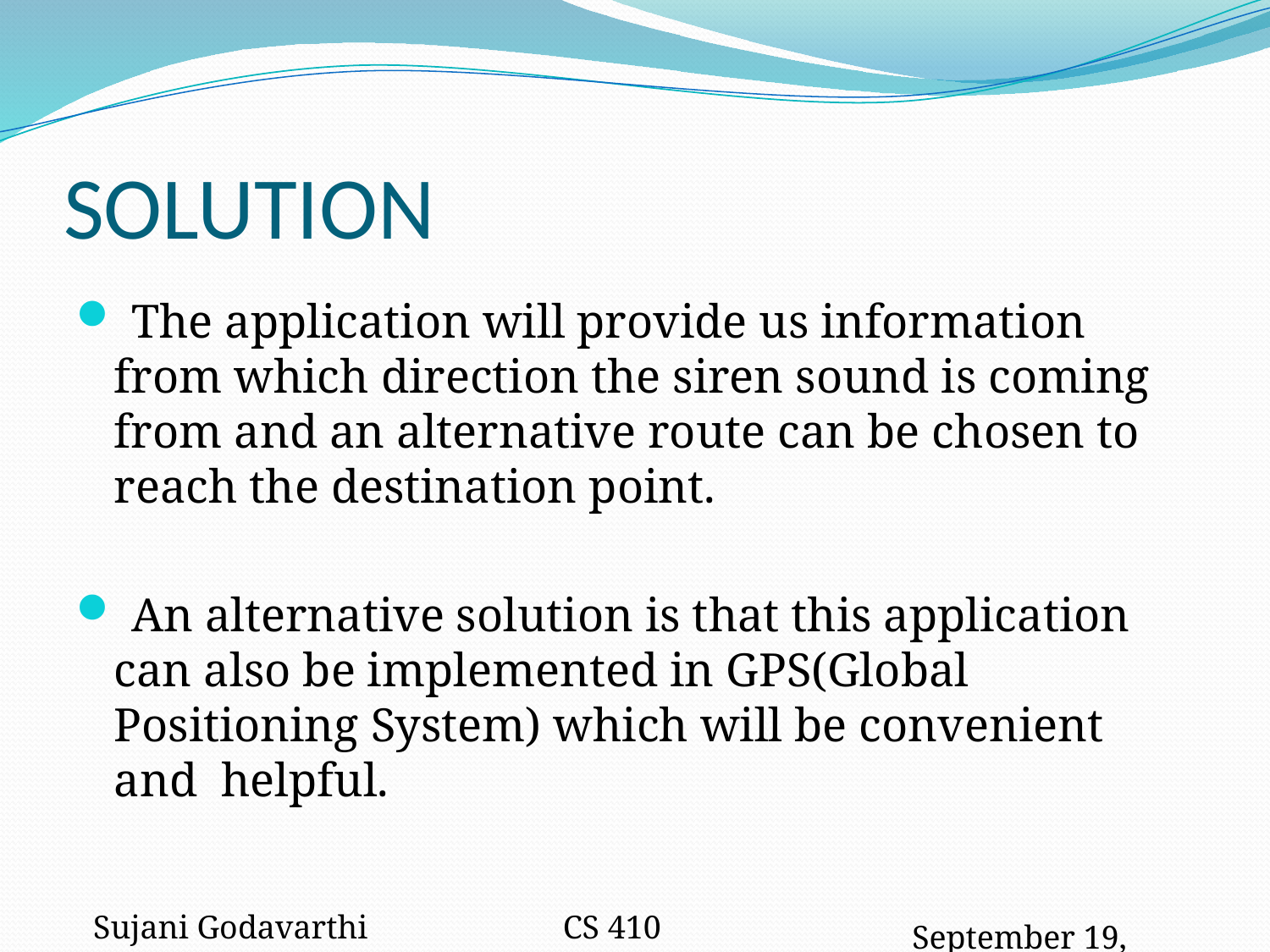

# SOLUTION
 The application will provide us information from which direction the siren sound is coming from and an alternative route can be chosen to reach the destination point.

 An alternative solution is that this application can also be implemented in GPS(Global Positioning System) which will be convenient and  helpful.

Sujani Godavarthi
CS 410
September 19, 2011